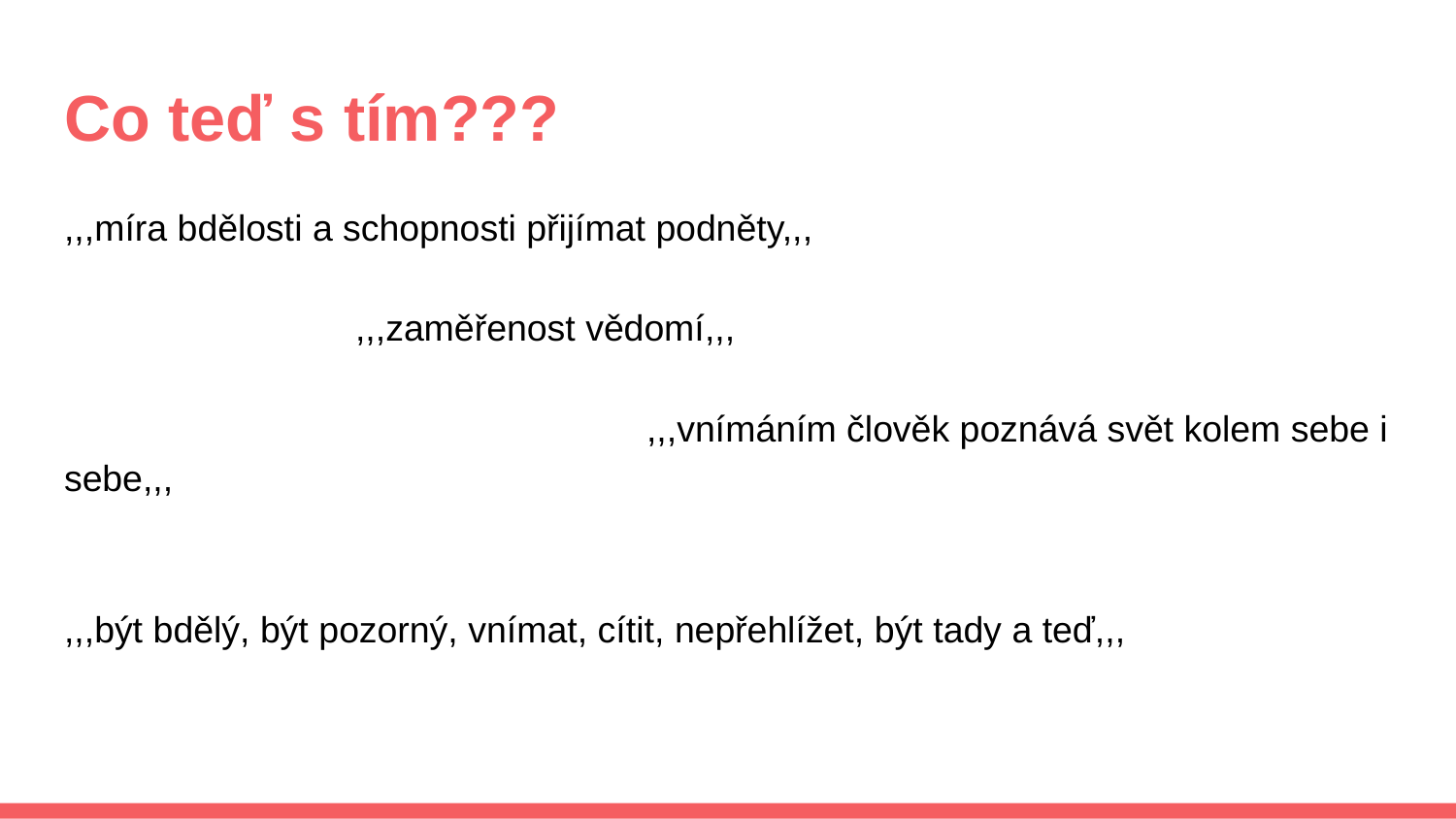

# Co teď s tím???
,,,míra bdělosti a schopnosti přijímat podněty,,,

		,,,zaměřenost vědomí,,,

				,,,vnímáním člověk poznává svět kolem sebe i sebe,,,

,,,být bdělý, být pozorný, vnímat, cítit, nepřehlížet, být tady a teď,,,